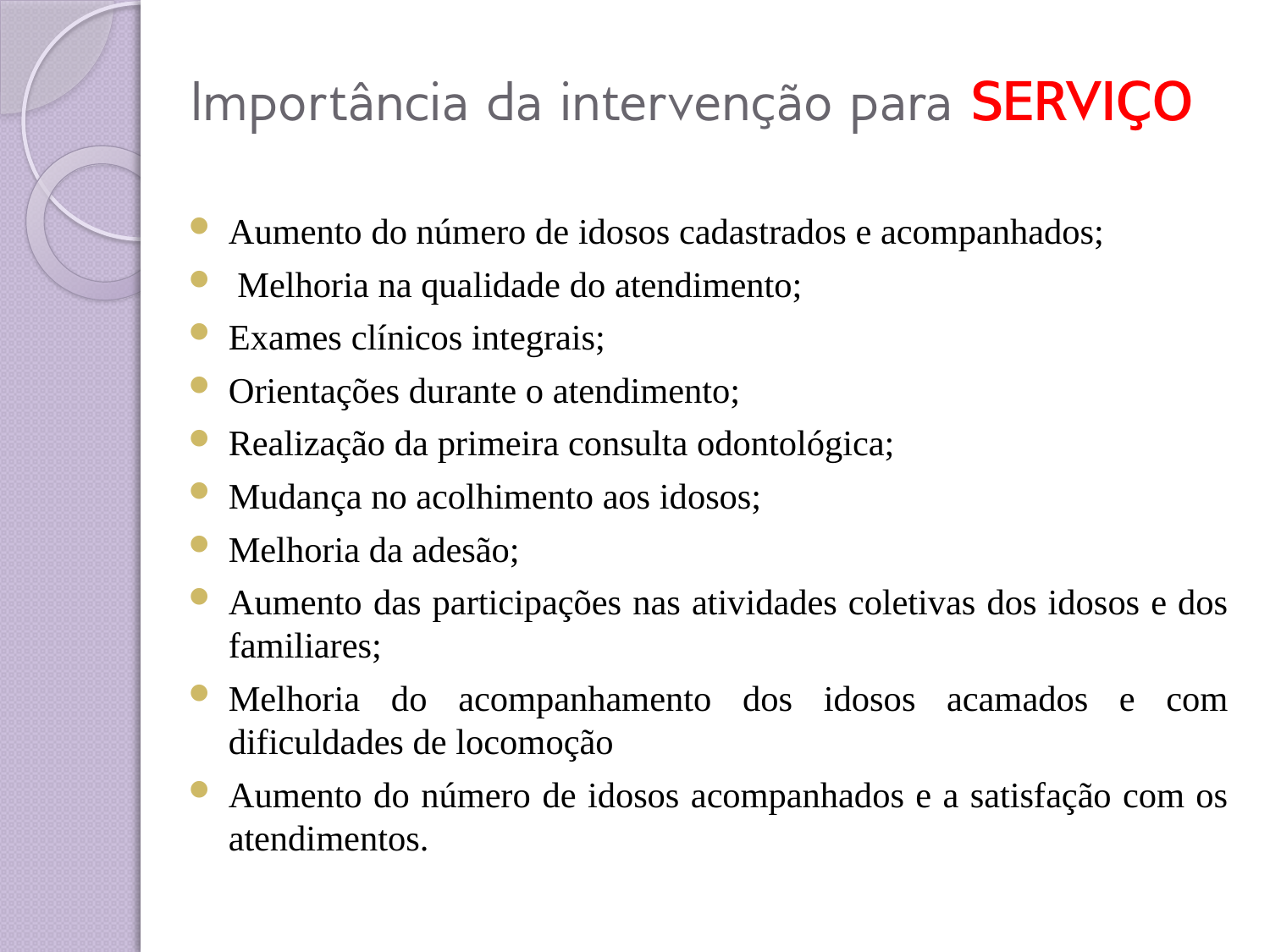

# Importância da intervenção para SERVIÇO

Aumento do número de idosos cadastrados e acompanhados;
 Melhoria na qualidade do atendimento;
Exames clínicos integrais;
Orientações durante o atendimento;
Realização da primeira consulta odontológica;
Mudança no acolhimento aos idosos;
Melhoria da adesão;
Aumento das participações nas atividades coletivas dos idosos e dos familiares;
Melhoria do acompanhamento dos idosos acamados e com dificuldades de locomoção
Aumento do número de idosos acompanhados e a satisfação com os atendimentos.